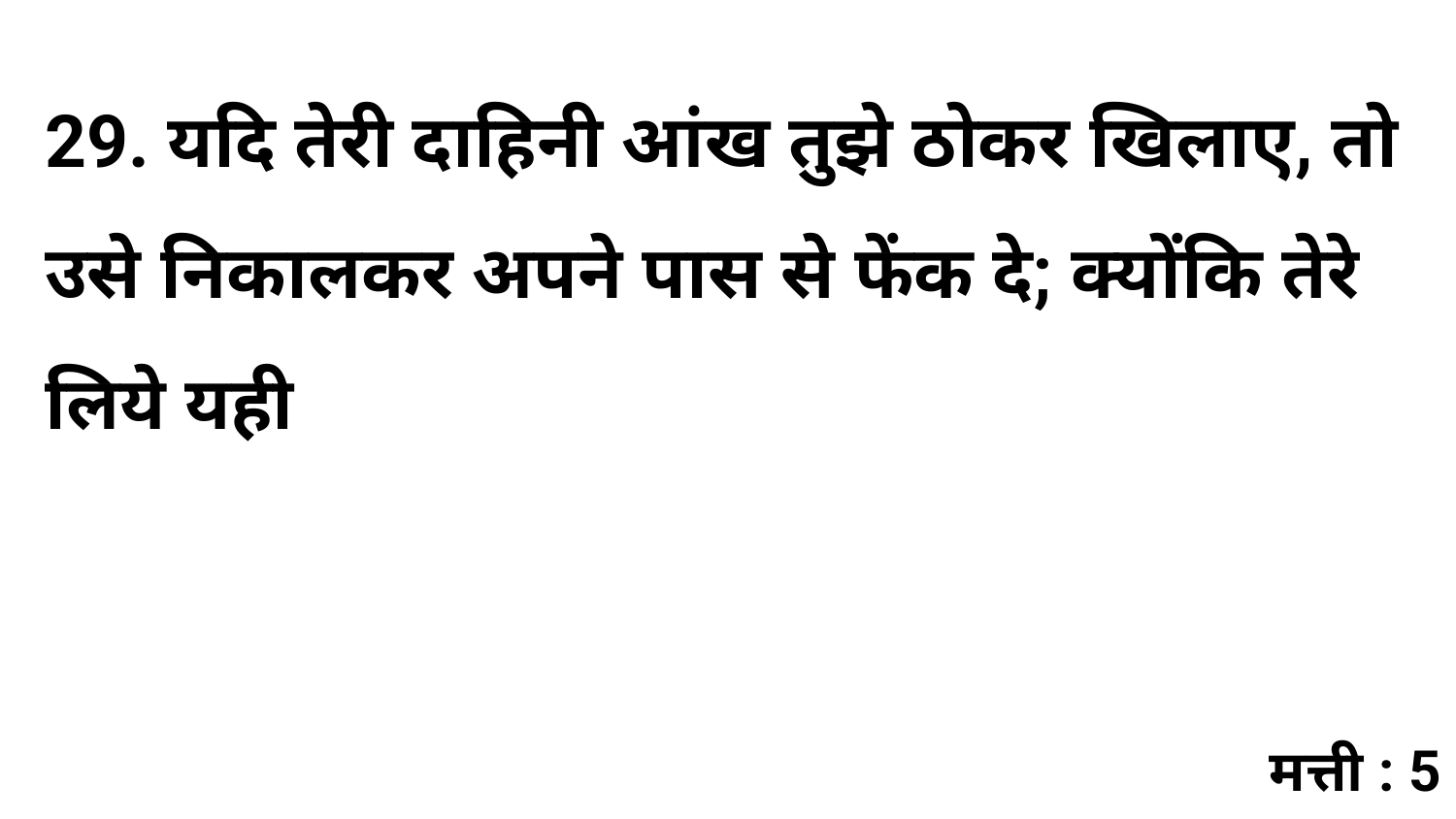

29. यदि तेरी दाहिनी आंख तुझे ठोकर खिलाए, तो उसे निकालकर अपने पास से फेंक दे; क्योंकि तेरे लिये यही
मत्ती : 5